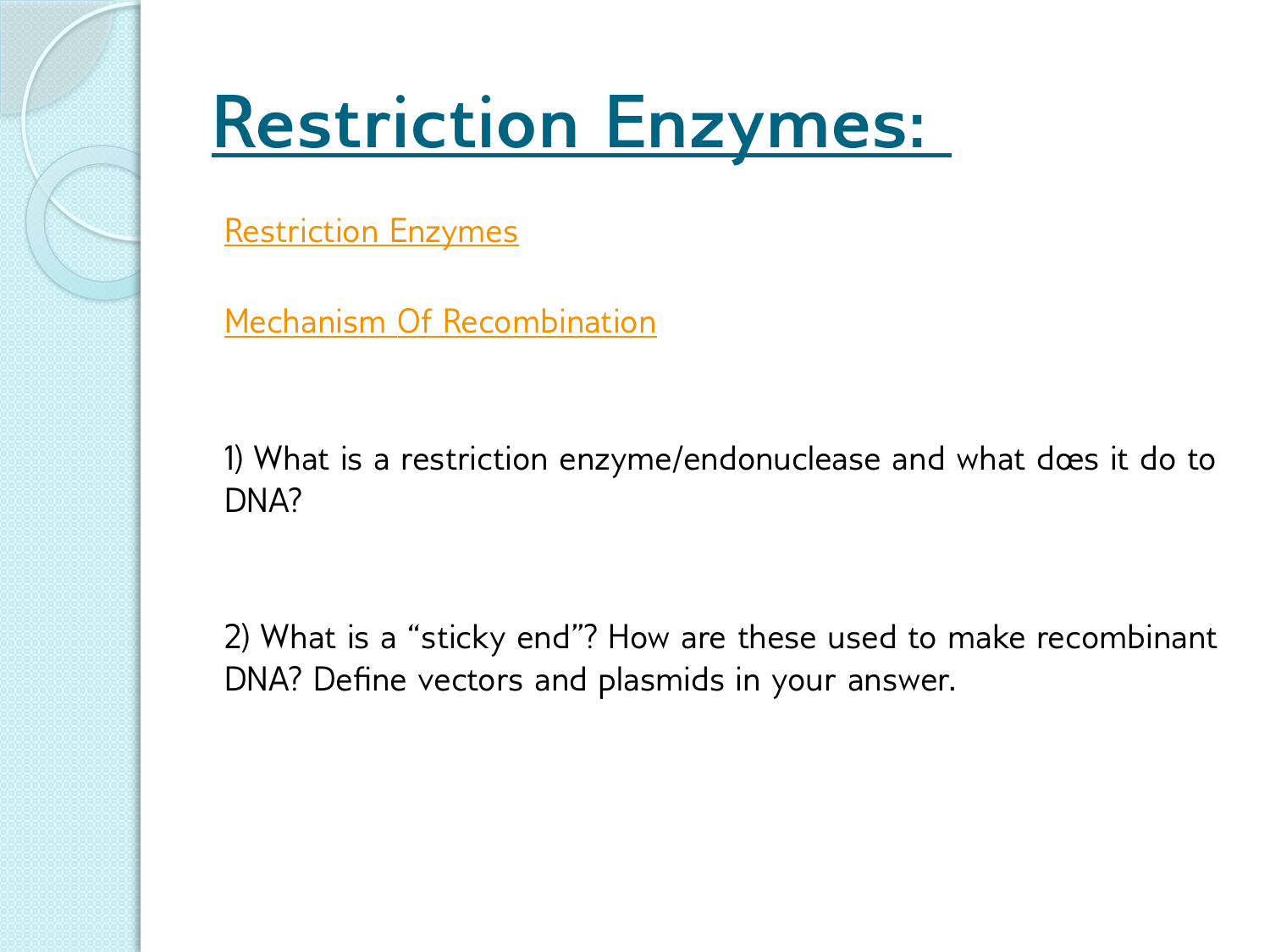

# Restriction Enzymes:
Restriction Enzymes

Mechanism Of Recombination

1) What is a restriction enzyme/endonuclease and what does it do to DNA?

2) What is a “sticky end”? How are these used to make recombinant DNA? Define vectors and plasmids in your answer.